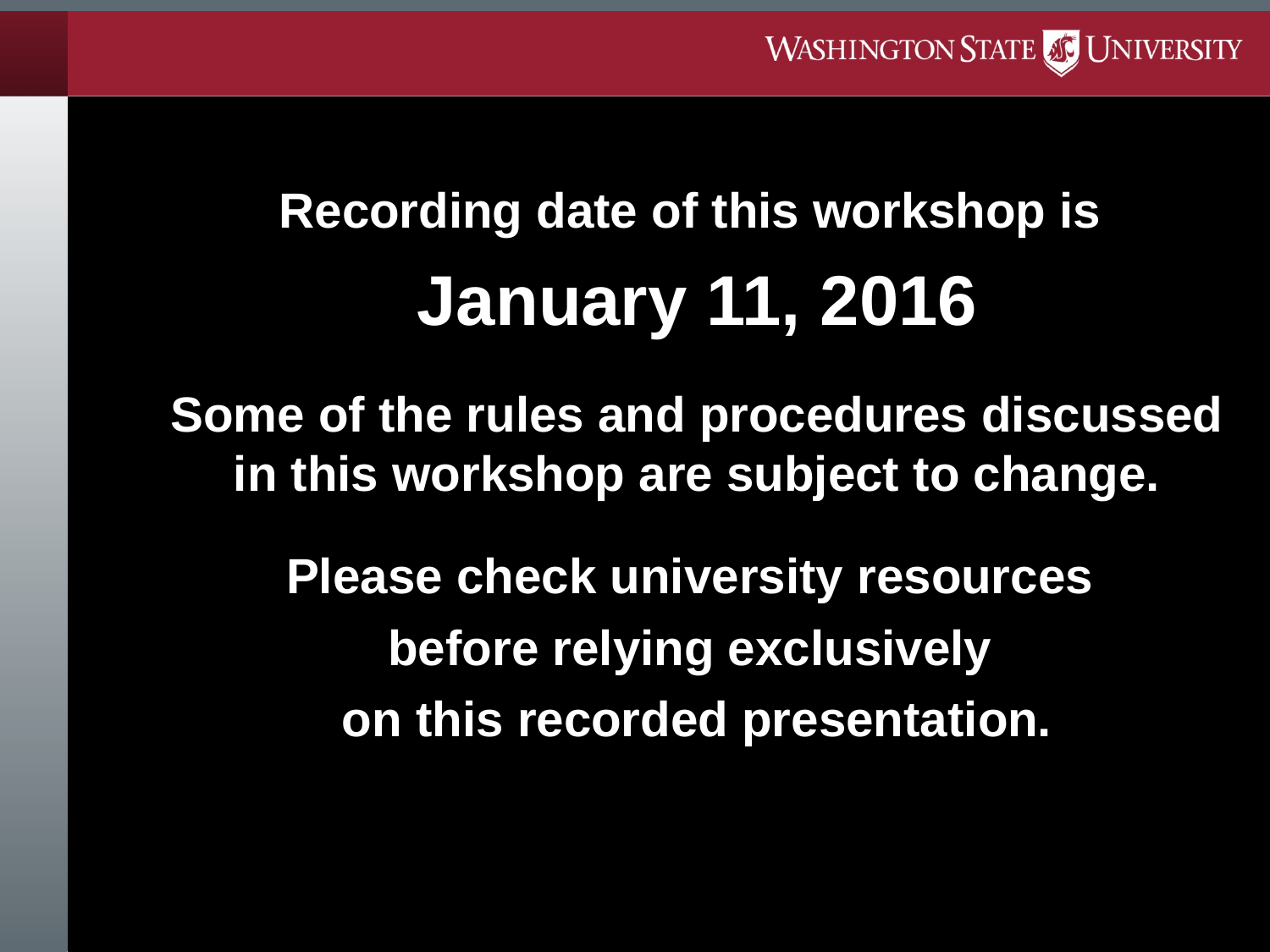

Recording date of this workshop is
January 11, 2016

Some of the rules and procedures discussed in this workshop are subject to change.

Please check university resources
before relying exclusively
on this recorded presentation.